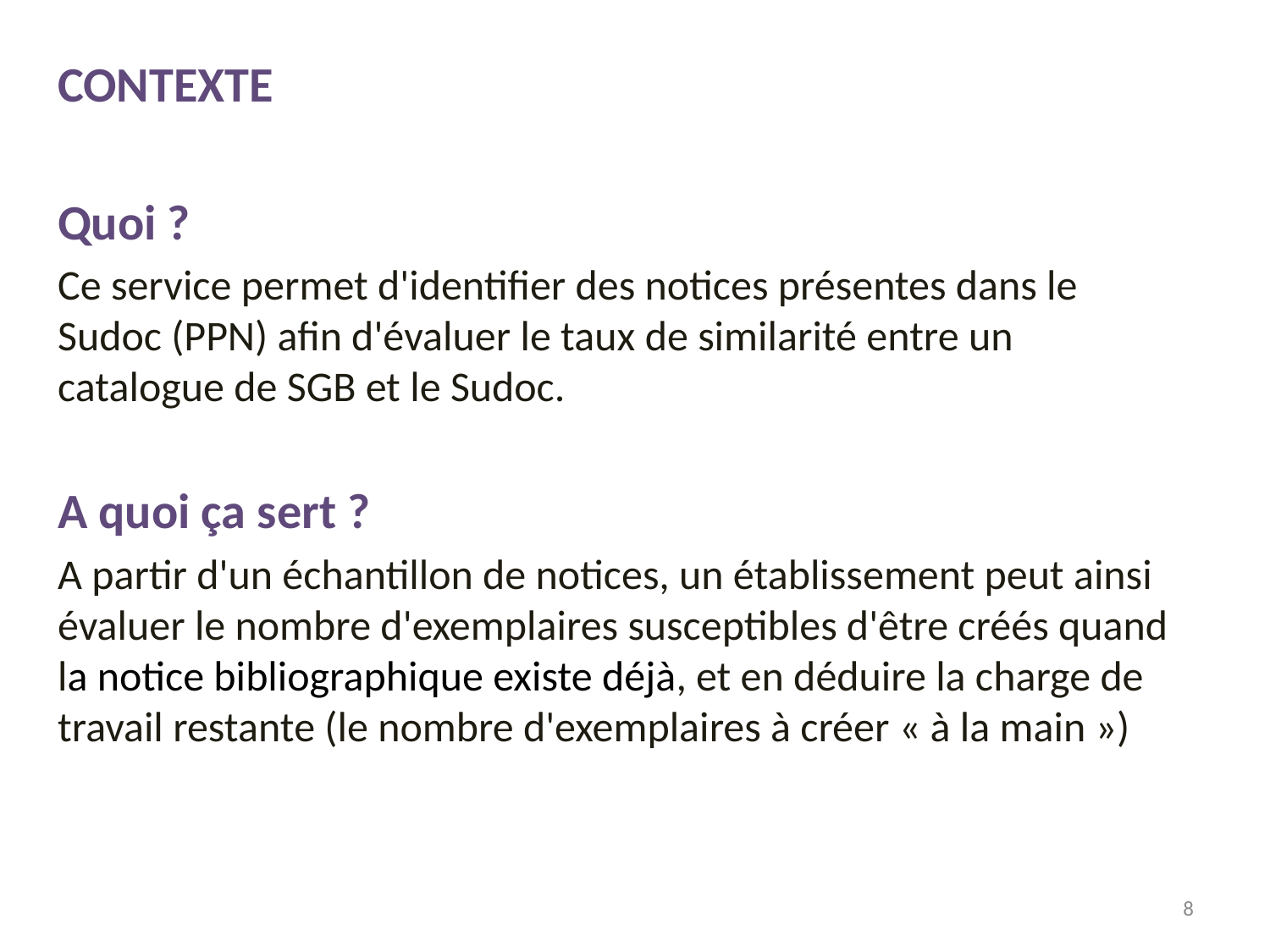

CONTEXTE

Quoi ?
Ce service permet d'identifier des notices présentes dans le Sudoc (PPN) afin d'évaluer le taux de similarité entre un catalogue de SGB et le Sudoc.

A quoi ça sert ?
A partir d'un échantillon de notices, un établissement peut ainsi évaluer le nombre d'exemplaires susceptibles d'être créés quand la notice bibliographique existe déjà, et en déduire la charge de travail restante (le nombre d'exemplaires à créer « à la main »)

8